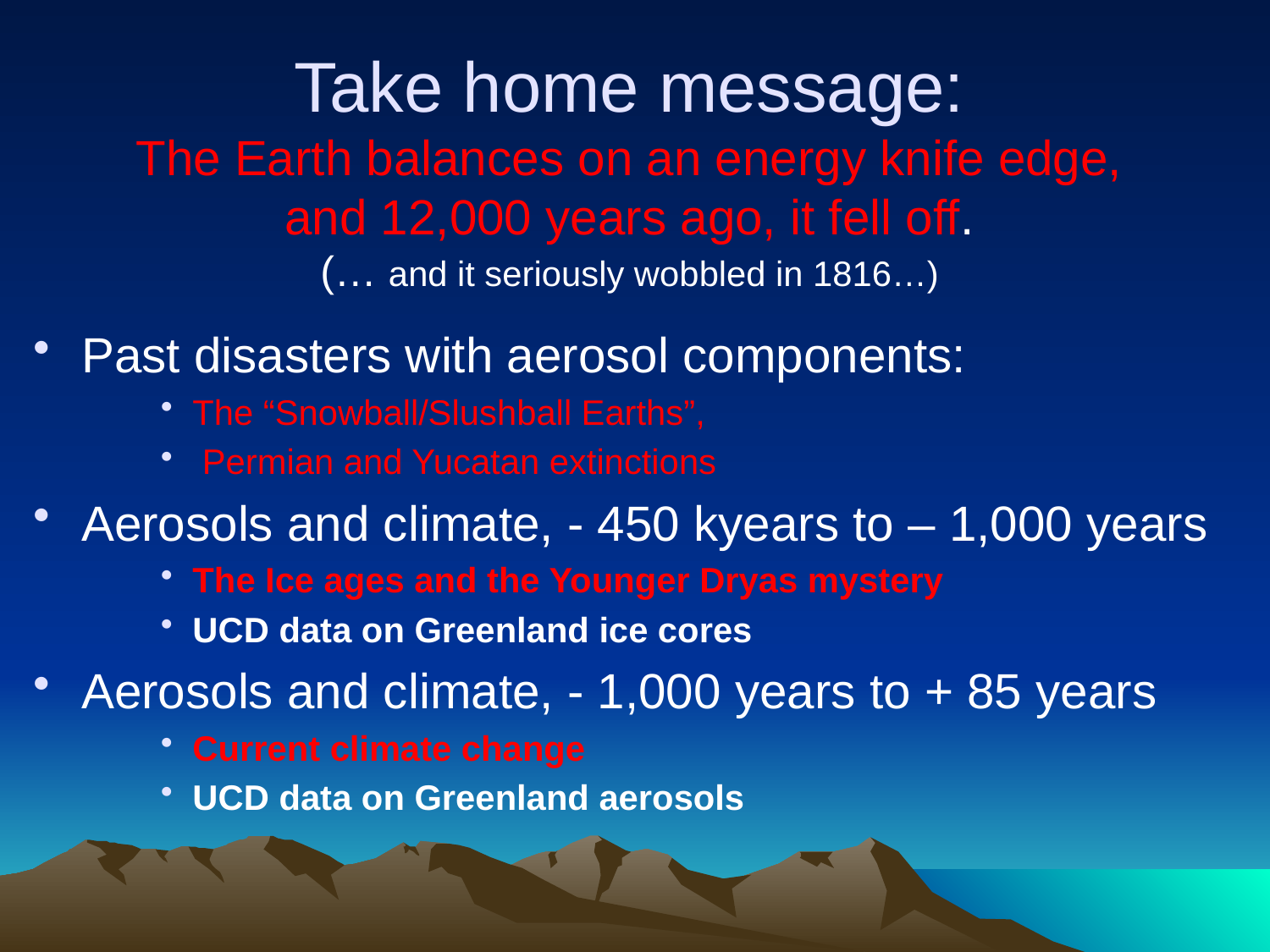

# Take home message: The Earth balances on an energy knife edge, and 12,000 years ago, it fell off. (… and it seriously wobbled in 1816…)
Past disasters with aerosol components:
The “Snowball/Slushball Earths”,
 Permian and Yucatan extinctions
Aerosols and climate, - 450 kyears to – 1,000 years
The Ice ages and the Younger Dryas mystery
UCD data on Greenland ice cores
Aerosols and climate, - 1,000 years to + 85 years
Current climate change
UCD data on Greenland aerosols